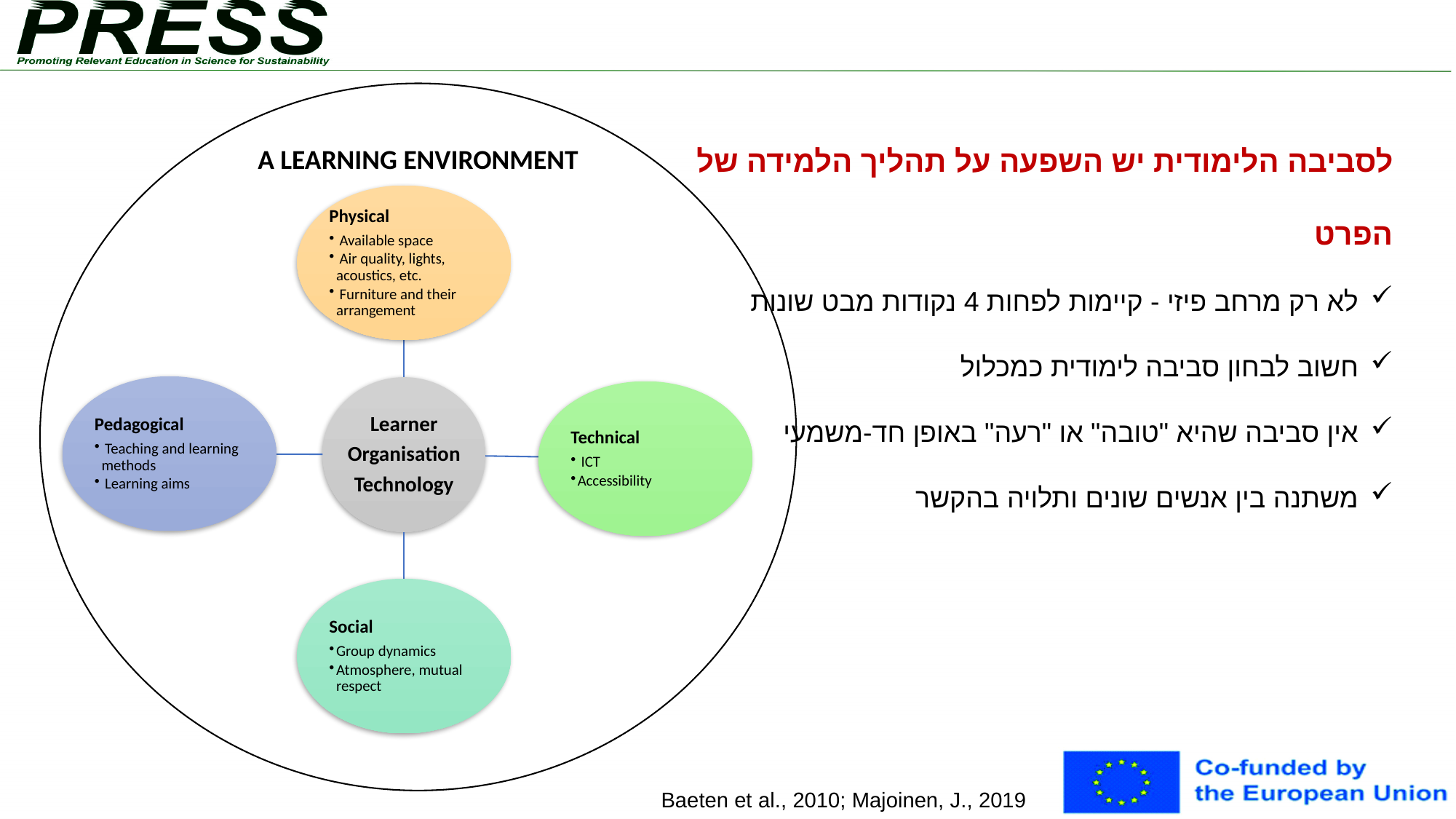

A LEARNING ENVIRONMENT

לסביבה הלימודית יש השפעה על תהליך הלמידה של הפרט
לא רק מרחב פיזי - קיימות לפחות 4 נקודות מבט שונות
חשוב לבחון סביבה לימודית כמכלול
אין סביבה שהיא "טובה" או "רעה" באופן חד-משמעי
משתנה בין אנשים שונים ותלויה בהקשר
Learner
Organisation
Technology

Physical
 Available space
 Air quality, lights, acoustics, etc.
 Furniture and their arrangement

Technical
 ICT
Accessibility

Social
Group dynamics
Atmosphere, mutual respect

Pedagogical
 Teaching and learning methods
 Learning aims
Baeten et al., 2010; Majoinen, J., 2019